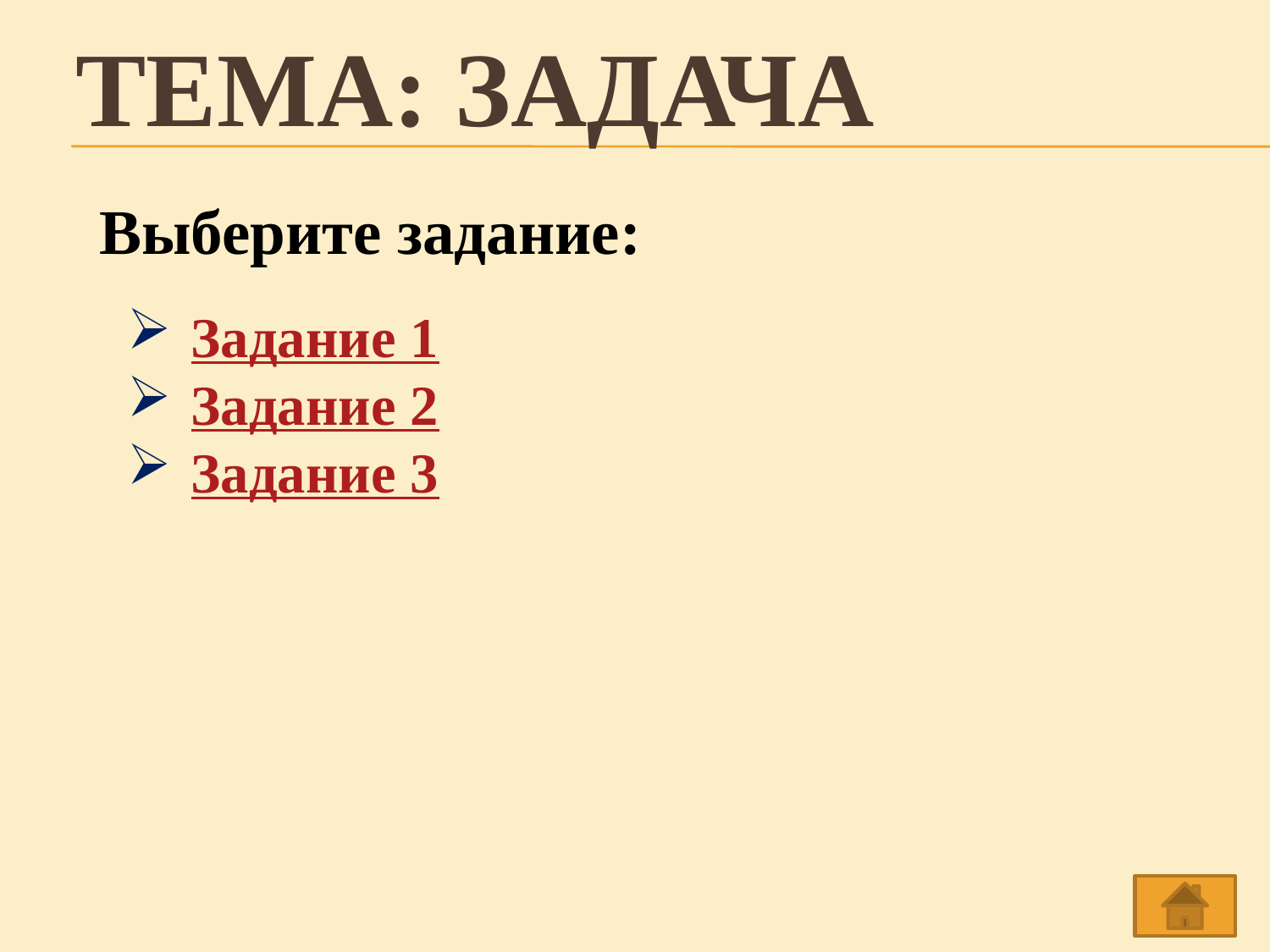

# Тема: Задача
Выберите задание:
Задание 1
Задание 2
Задание 3